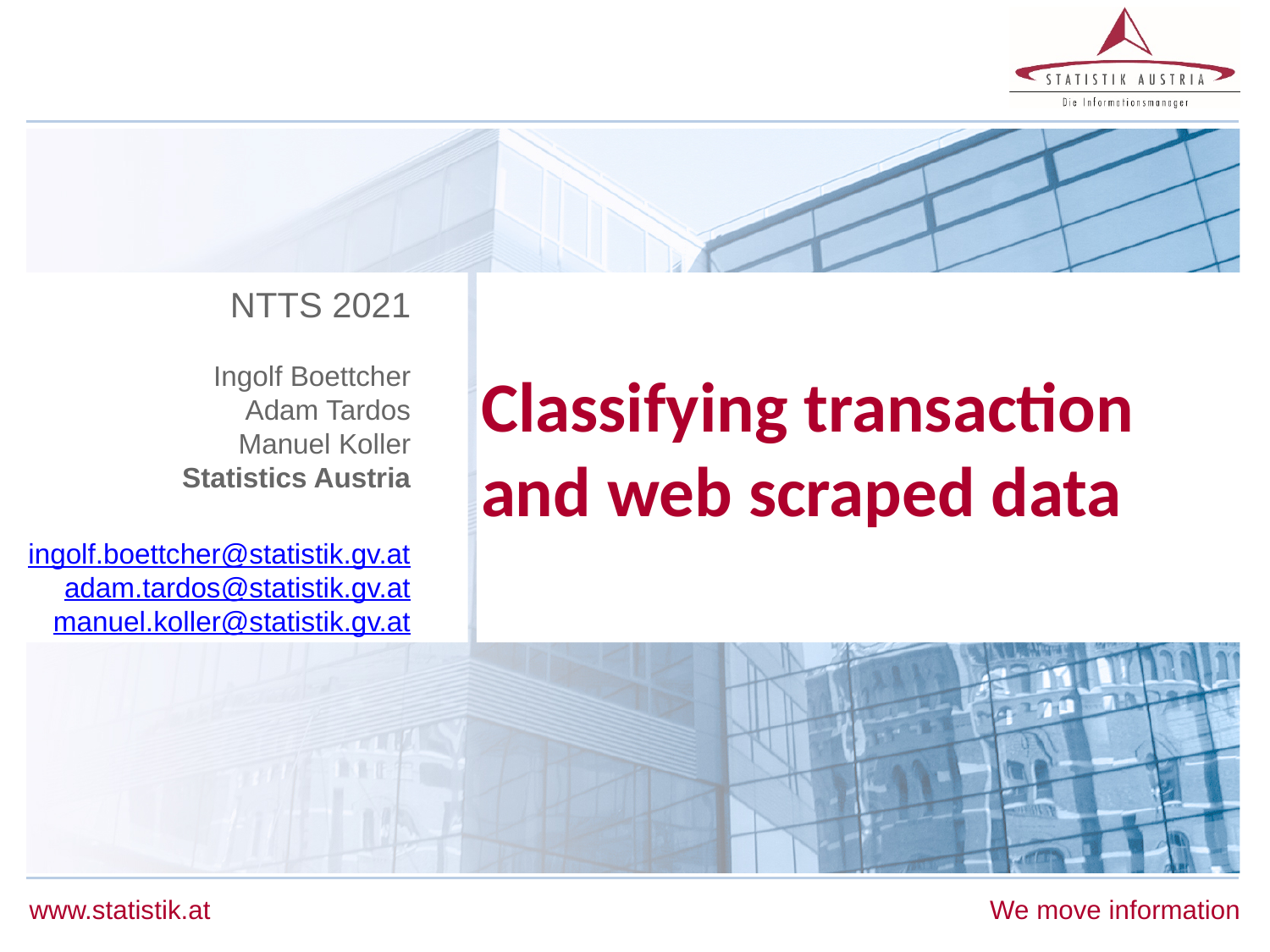

NTTS 2021

Ingolf Boettcher
Adam Tardos
Manuel Koller
Statistics Austria

ingolf.boettcher@statistik.gv.at
adam.tardos@statistik.gv.at
manuel.koller@statistik.gv.at

# Classifying transaction and web scraped data